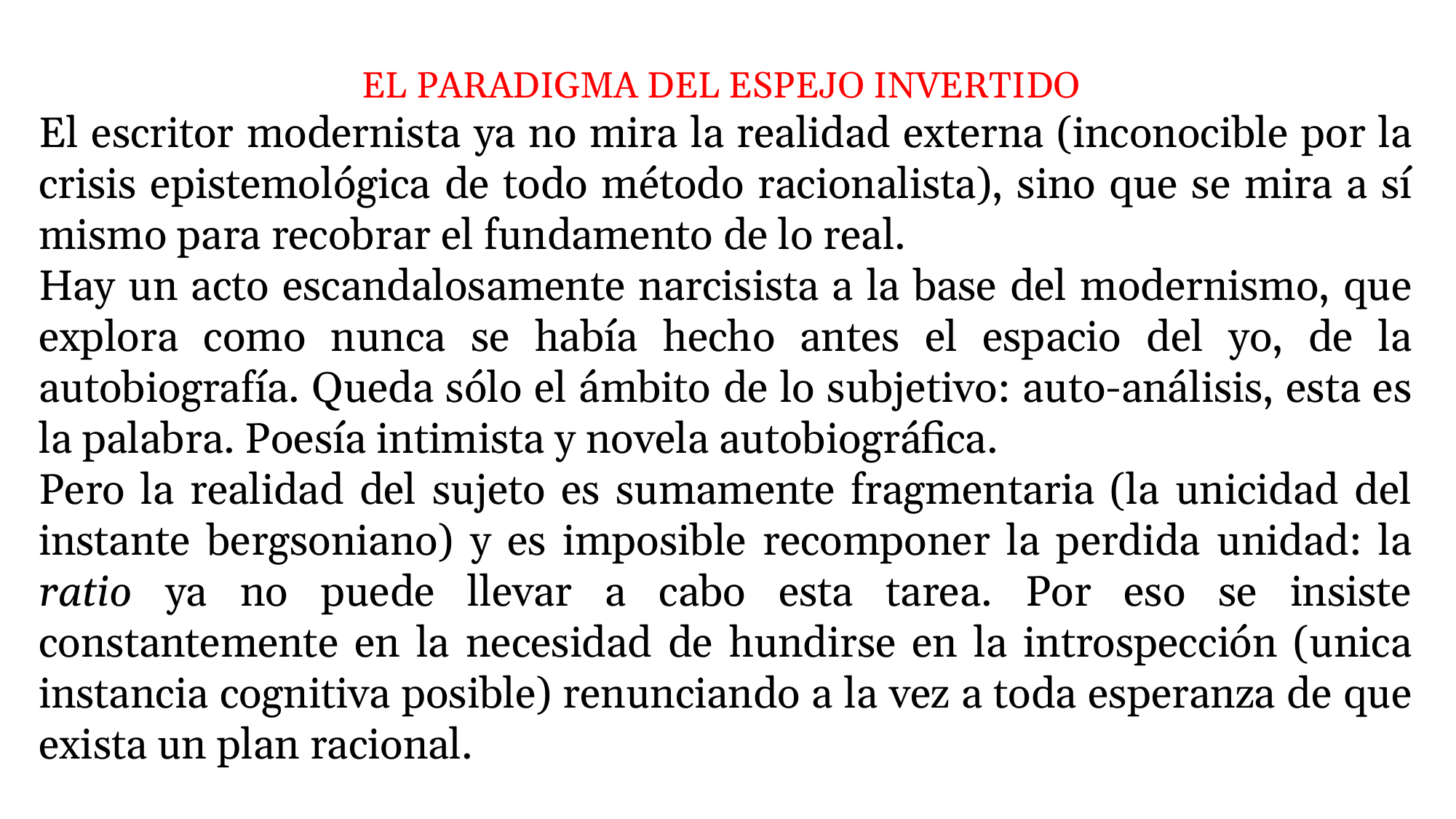

EL PARADIGMA DEL ESPEJO INVERTIDO
El escritor modernista ya no mira la realidad externa (inconocible por la crisis epistemológica de todo método racionalista), sino que se mira a sí mismo para recobrar el fundamento de lo real.
Hay un acto escandalosamente narcisista a la base del modernismo, que explora como nunca se había hecho antes el espacio del yo, de la autobiografía. Queda sólo el ámbito de lo subjetivo: auto-análisis, esta es la palabra. Poesía intimista y novela autobiográfica.
Pero la realidad del sujeto es sumamente fragmentaria (la unicidad del instante bergsoniano) y es imposible recomponer la perdida unidad: la ratio ya no puede llevar a cabo esta tarea. Por eso se insiste constantemente en la necesidad de hundirse en la introspección (unica instancia cognitiva posible) renunciando a la vez a toda esperanza de que exista un plan racional.